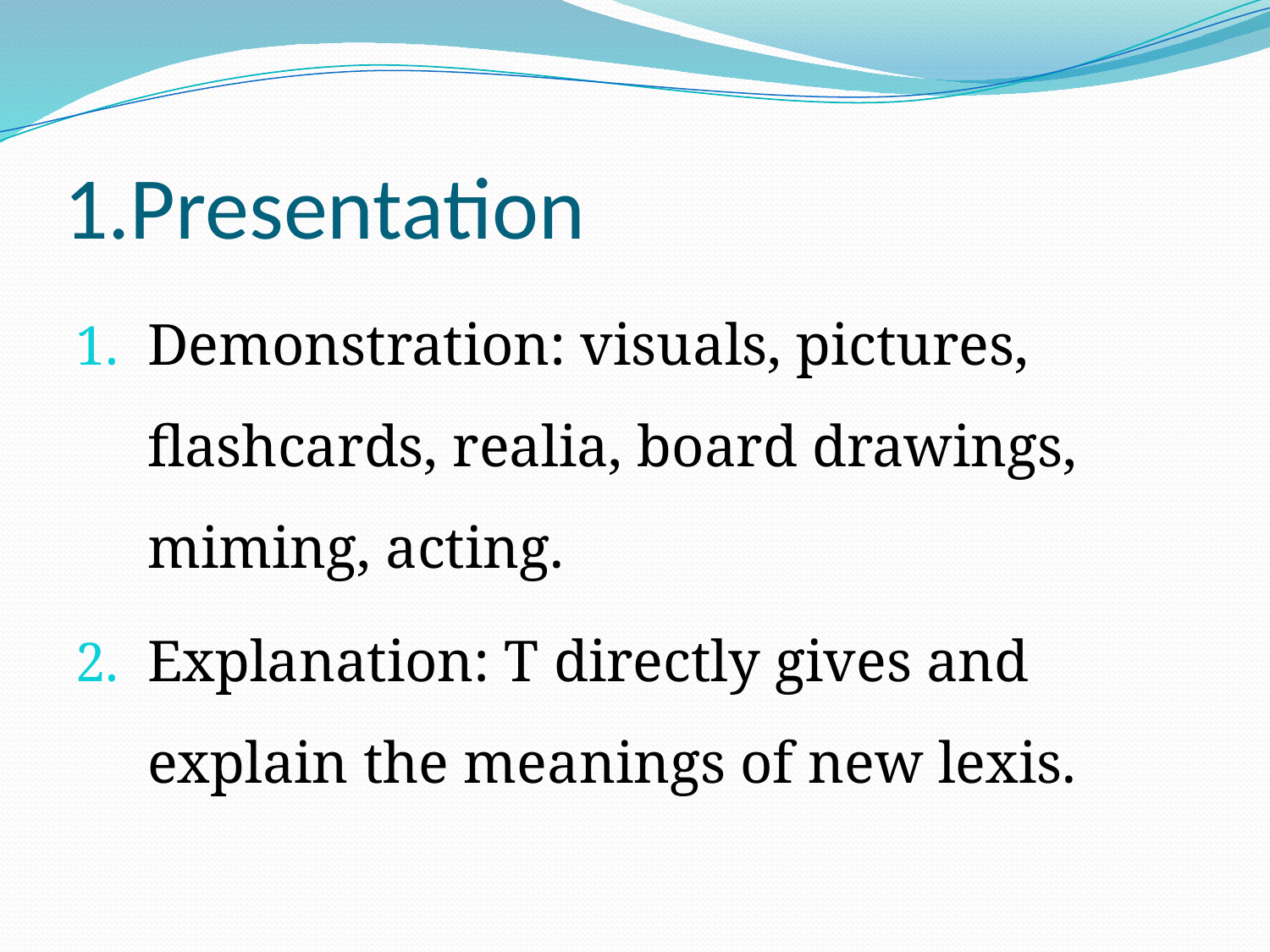

# 1.Presentation
Demonstration: visuals, pictures, flashcards, realia, board drawings, miming, acting.
Explanation: T directly gives and explain the meanings of new lexis.